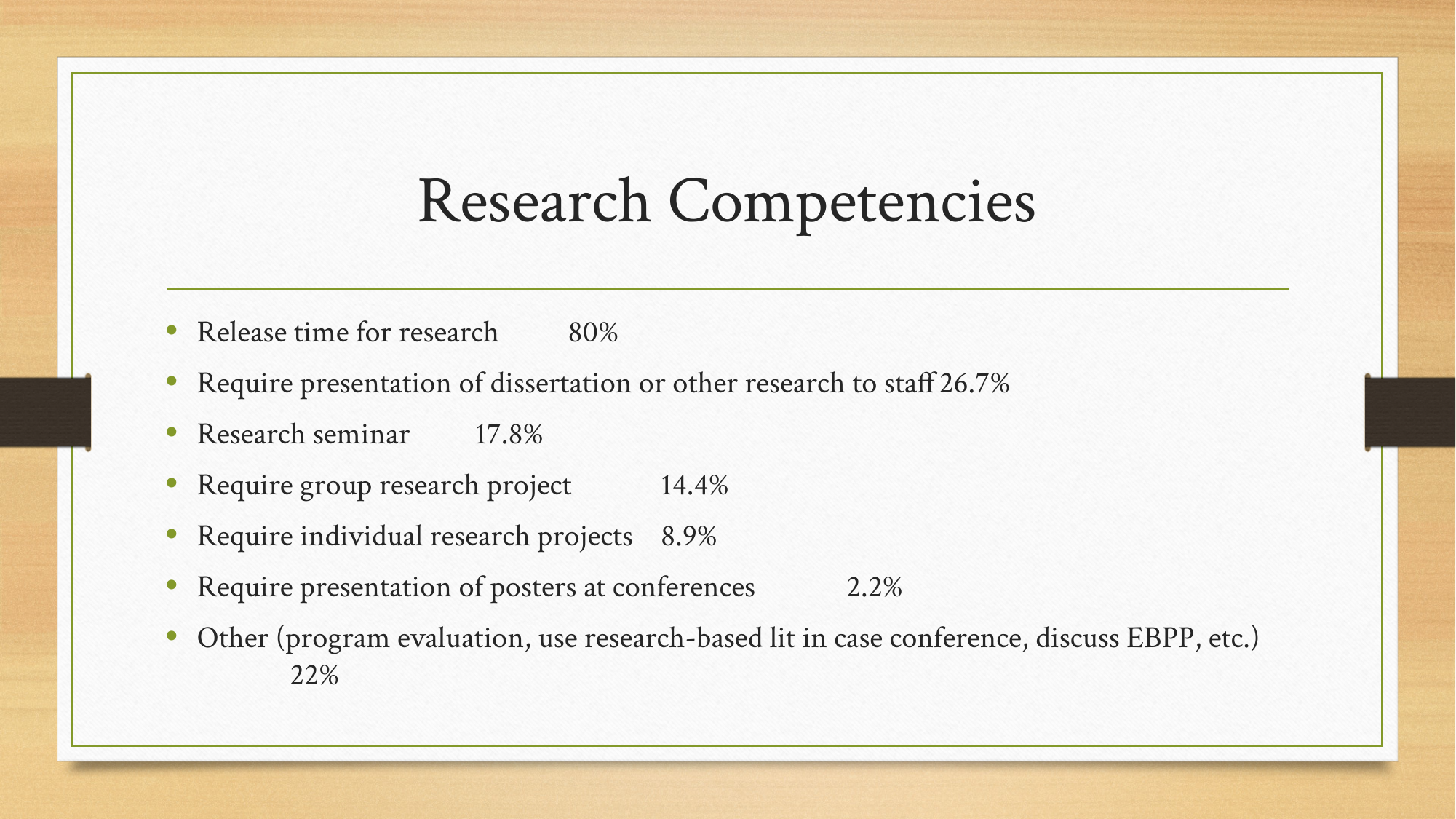

# Research Competencies
Release time for research 										80%
Require presentation of dissertation or other research to staff	26.7%
Research seminar												17.8%
Require group research project									14.4%
Require individual research projects							8.9%
Require presentation of posters at conferences					2.2%
Other (program evaluation, use research-based lit in case conference, discuss EBPP, etc.)															22%